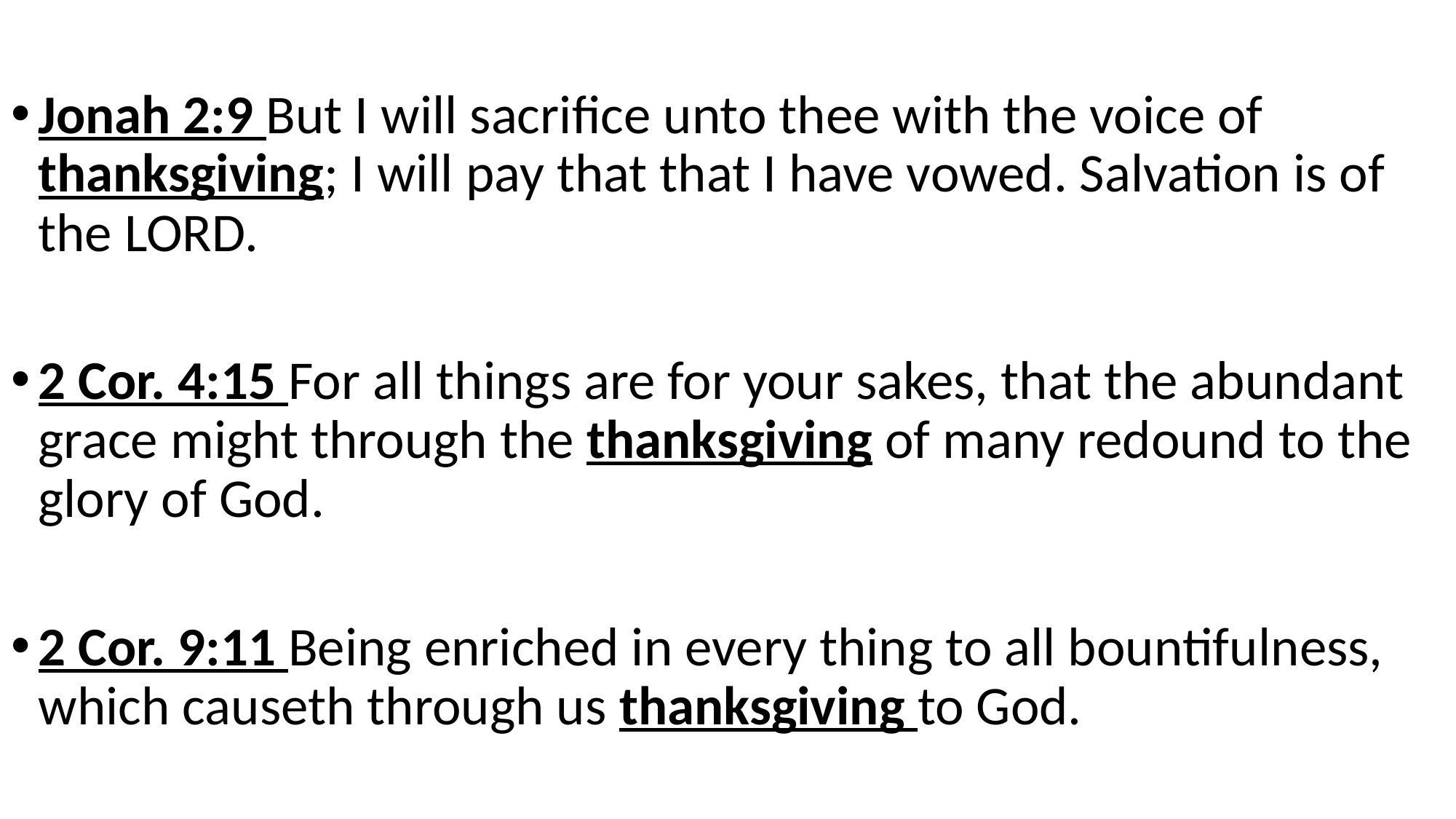

Jonah 2:9 But I will sacrifice unto thee with the voice of thanksgiving; I will pay that that I have vowed. Salvation is of the LORD.

2 Cor. 4:15 For all things are for your sakes, that the abundant grace might through the thanksgiving of many redound to the glory of God.

2 Cor. 9:11 Being enriched in every thing to all bountifulness, which causeth through us thanksgiving to God.